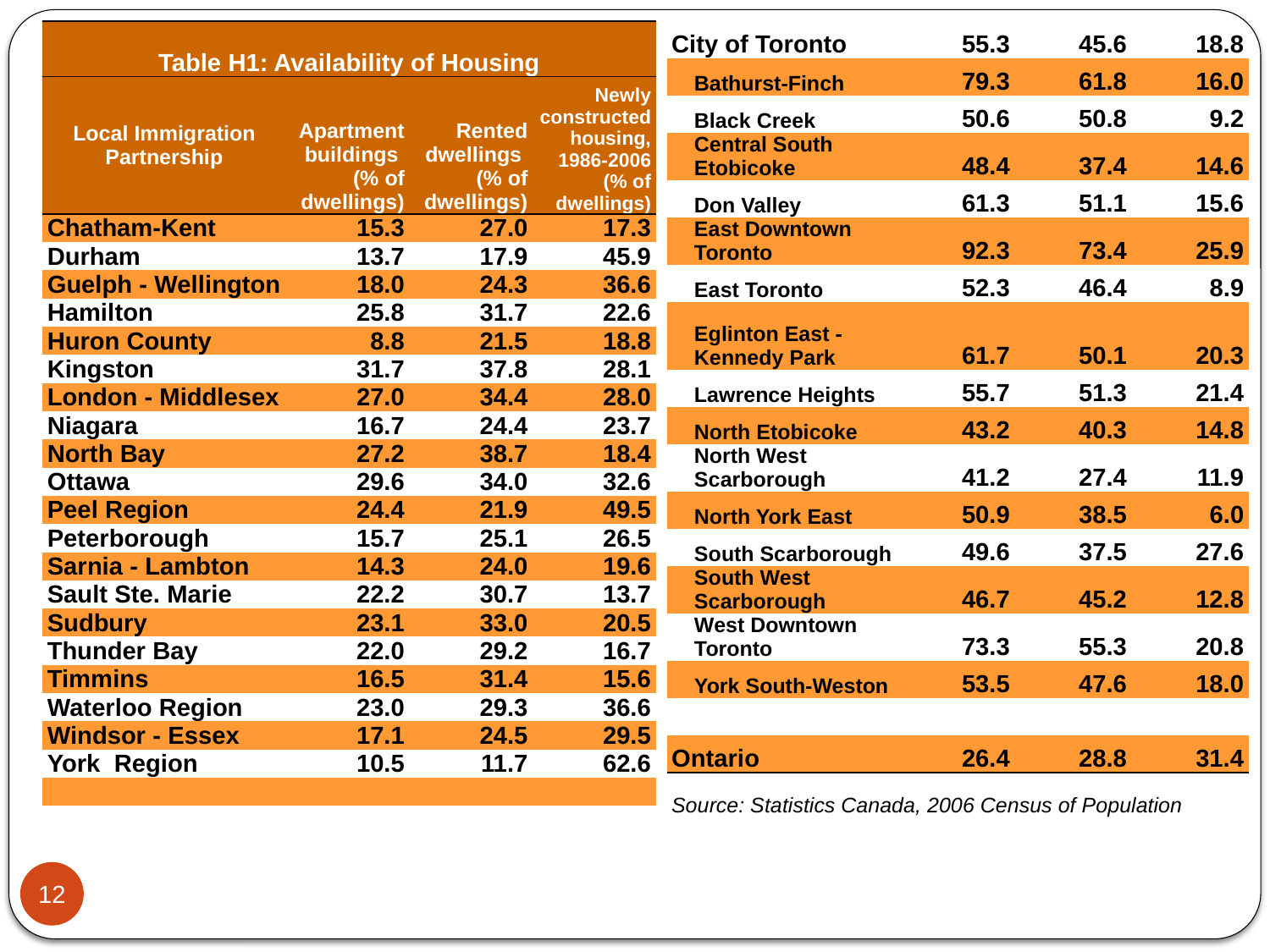

| Table H1: Availability of Housing |  |  |  |
| --- | --- | --- | --- |
| Local Immigration Partnership | Apartment buildings (% of dwellings) | Rented dwellings (% of dwellings) | Newly constructed housing, 1986-2006 (% of dwellings) |
| Chatham-Kent | 15.3 | 27.0 | 17.3 |
| Durham | 13.7 | 17.9 | 45.9 |
| Guelph - Wellington | 18.0 | 24.3 | 36.6 |
| Hamilton | 25.8 | 31.7 | 22.6 |
| Huron County | 8.8 | 21.5 | 18.8 |
| Kingston | 31.7 | 37.8 | 28.1 |
| London - Middlesex | 27.0 | 34.4 | 28.0 |
| Niagara | 16.7 | 24.4 | 23.7 |
| North Bay | 27.2 | 38.7 | 18.4 |
| Ottawa | 29.6 | 34.0 | 32.6 |
| Peel Region | 24.4 | 21.9 | 49.5 |
| Peterborough | 15.7 | 25.1 | 26.5 |
| Sarnia - Lambton | 14.3 | 24.0 | 19.6 |
| Sault Ste. Marie | 22.2 | 30.7 | 13.7 |
| Sudbury | 23.1 | 33.0 | 20.5 |
| Thunder Bay | 22.0 | 29.2 | 16.7 |
| Timmins | 16.5 | 31.4 | 15.6 |
| Waterloo Region | 23.0 | 29.3 | 36.6 |
| Windsor - Essex | 17.1 | 24.5 | 29.5 |
| York Region | 10.5 | 11.7 | 62.6 |
|  |  |  |  |
| City of Toronto | 55.3 | 45.6 | 18.8 |
| --- | --- | --- | --- |
| Bathurst-Finch | 79.3 | 61.8 | 16.0 |
| Black Creek | 50.6 | 50.8 | 9.2 |
| Central South Etobicoke | 48.4 | 37.4 | 14.6 |
| Don Valley | 61.3 | 51.1 | 15.6 |
| East Downtown Toronto | 92.3 | 73.4 | 25.9 |
| East Toronto | 52.3 | 46.4 | 8.9 |
| Eglinton East - Kennedy Park | 61.7 | 50.1 | 20.3 |
| Lawrence Heights | 55.7 | 51.3 | 21.4 |
| North Etobicoke | 43.2 | 40.3 | 14.8 |
| North West Scarborough | 41.2 | 27.4 | 11.9 |
| North York East | 50.9 | 38.5 | 6.0 |
| South Scarborough | 49.6 | 37.5 | 27.6 |
| South West Scarborough | 46.7 | 45.2 | 12.8 |
| West Downtown Toronto | 73.3 | 55.3 | 20.8 |
| York South-Weston | 53.5 | 47.6 | 18.0 |
|  |  |  |  |
| Ontario | 26.4 | 28.8 | 31.4 |
| Source: Statistics Canada, 2006 Census of Population |  |  |  |
|  |  |  |  |
12